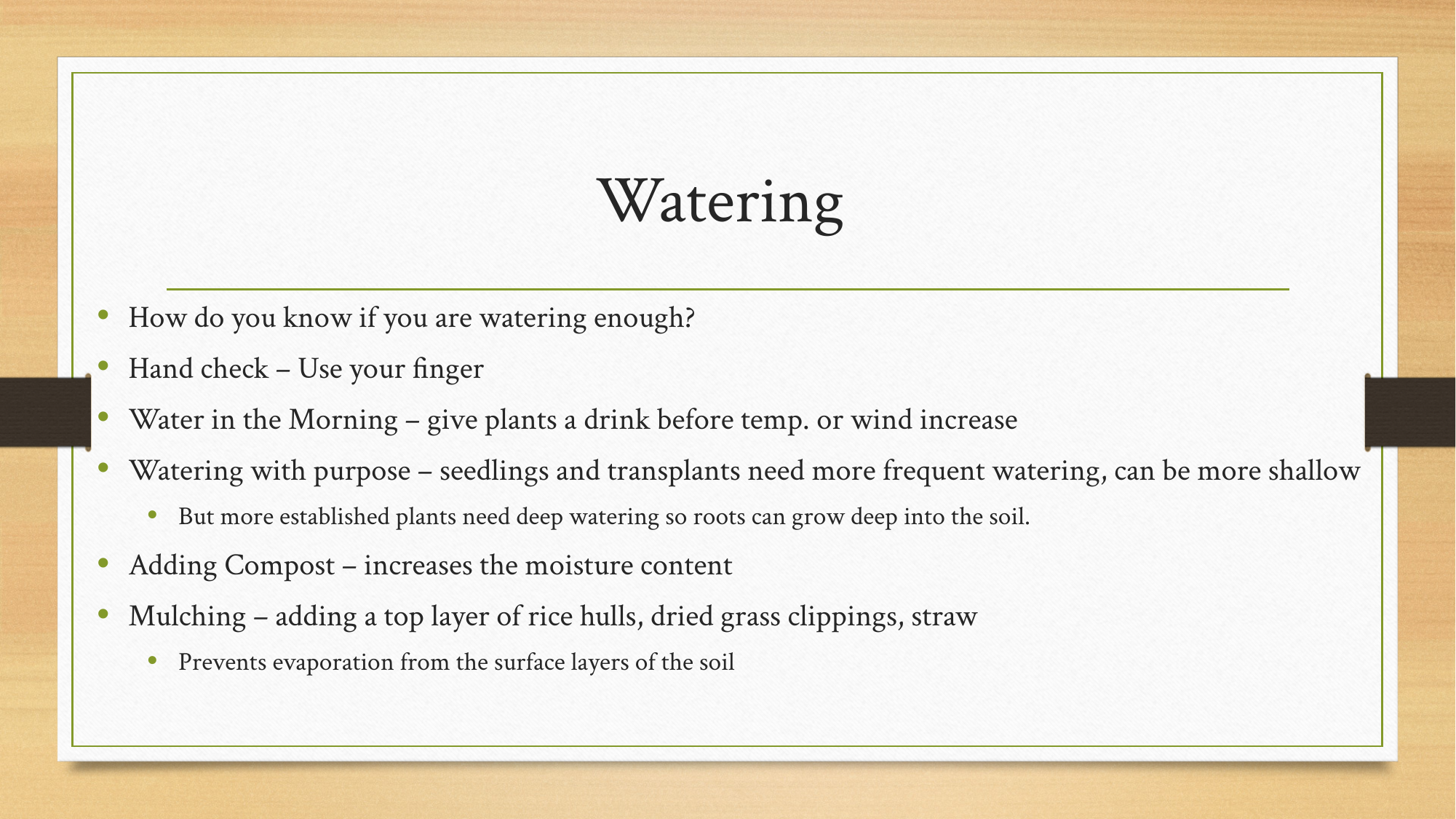

# Watering
How do you know if you are watering enough?
Hand check – Use your finger
Water in the Morning – give plants a drink before temp. or wind increase
Watering with purpose – seedlings and transplants need more frequent watering, can be more shallow
But more established plants need deep watering so roots can grow deep into the soil.
Adding Compost – increases the moisture content
Mulching – adding a top layer of rice hulls, dried grass clippings, straw
Prevents evaporation from the surface layers of the soil